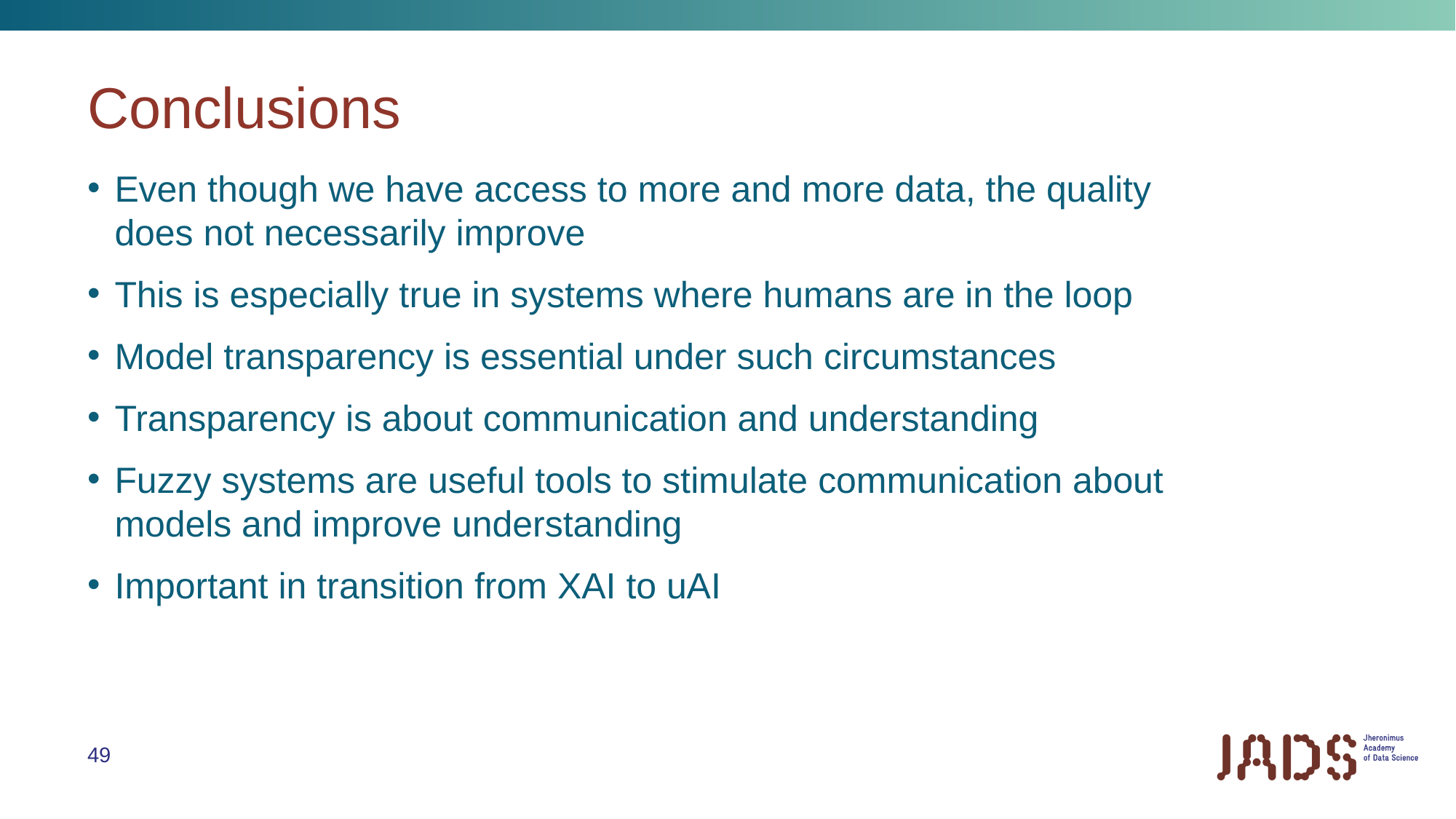

# Conclusions
Even though we have access to more and more data, the quality does not necessarily improve
This is especially true in systems where humans are in the loop
Model transparency is essential under such circumstances
Transparency is about communication and understanding
Fuzzy systems are useful tools to stimulate communication about models and improve understanding
Important in transition from XAI to uAI
49